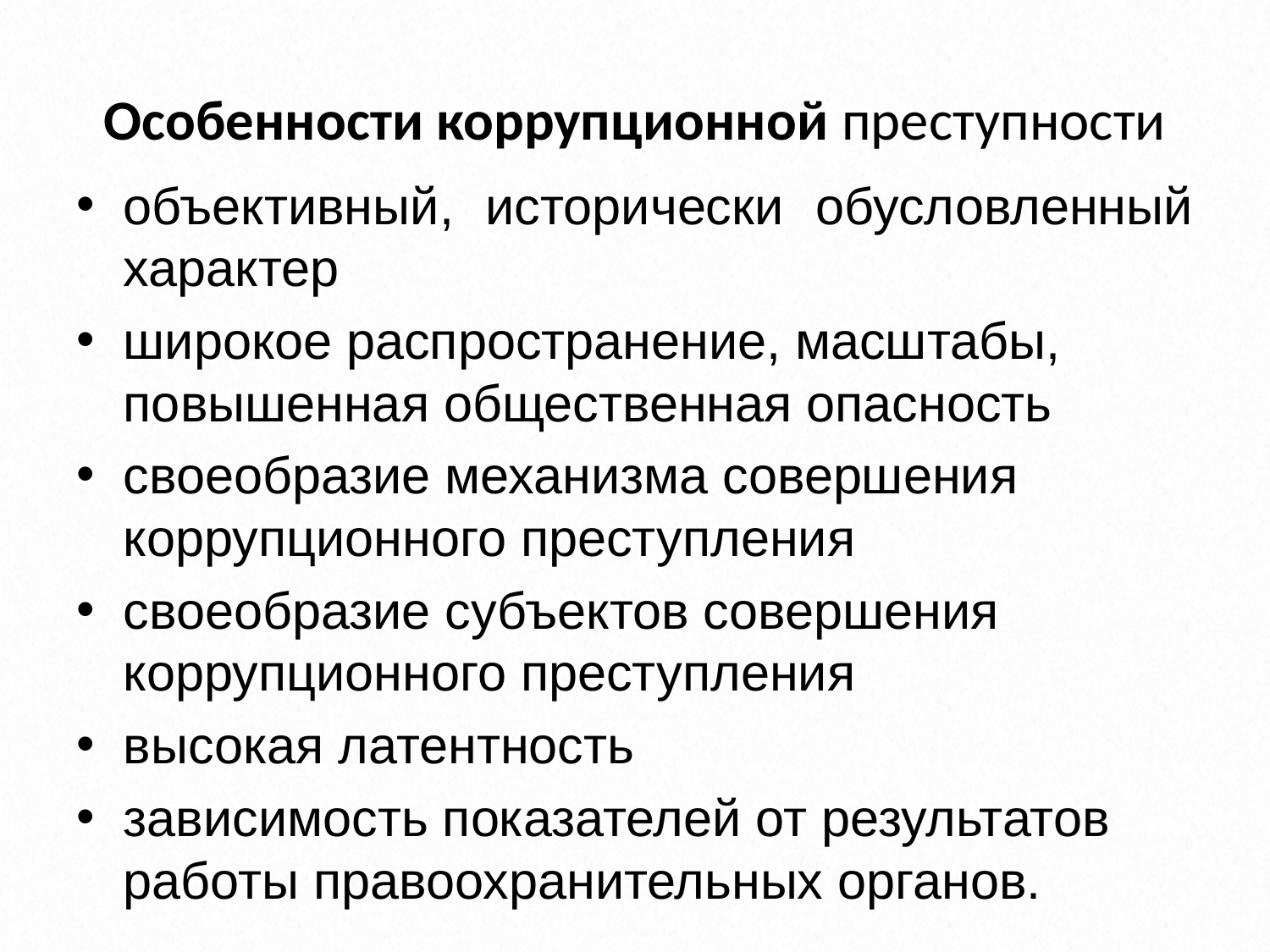

# Особенности коррупционной преступности
объективный, исторически обусловленный характер
широкое распространение, масштабы, повышенная общественная опасность
своеобразие механизма совершения коррупционного преступления
своеобразие субъектов совершения коррупционного преступления
высокая латентность
зависимость показателей от результатов работы правоохранительных органов.